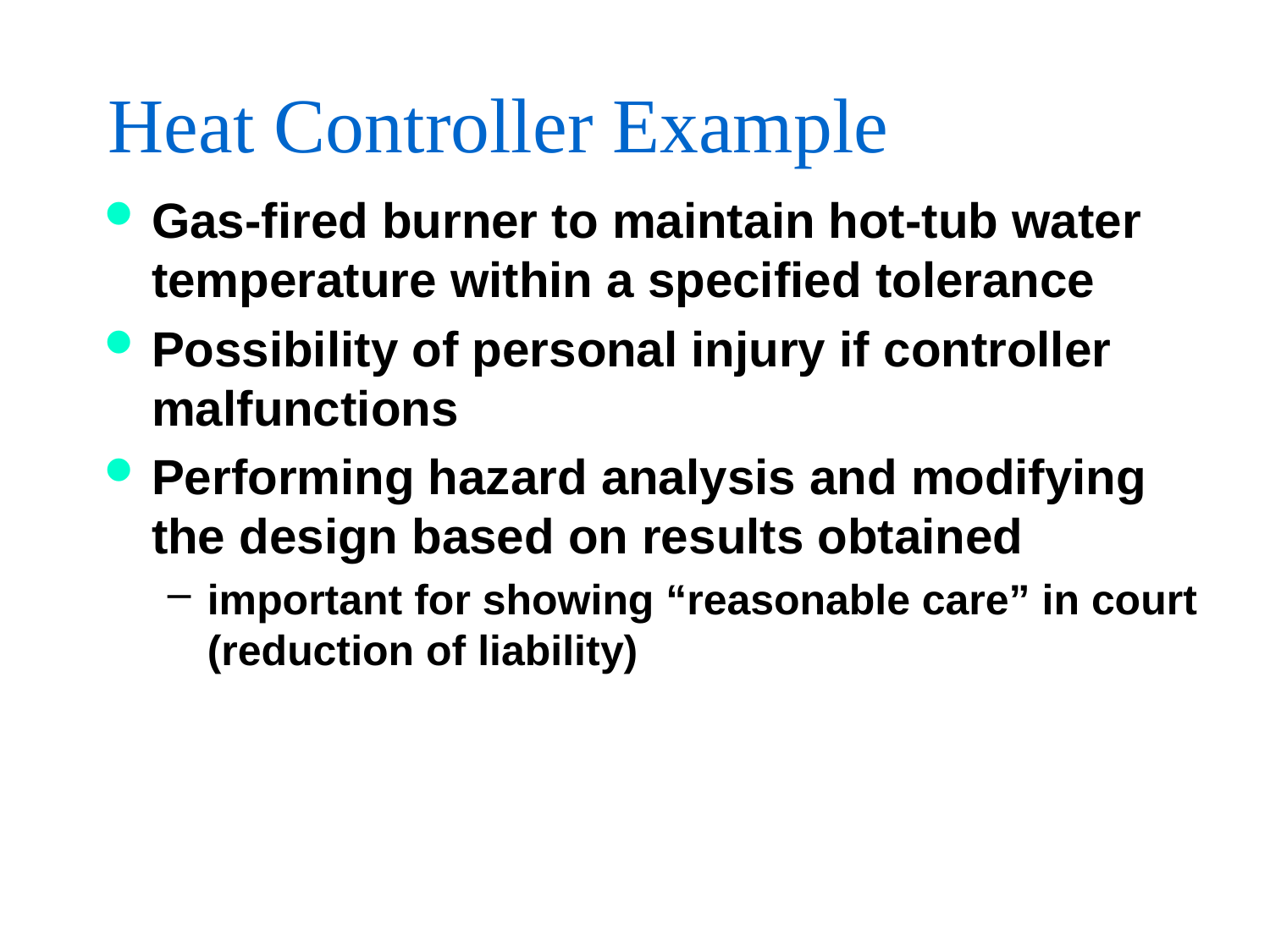

# Heat Controller Example
Gas-fired burner to maintain hot-tub water temperature within a specified tolerance
Possibility of personal injury if controller malfunctions
Performing hazard analysis and modifying the design based on results obtained
important for showing “reasonable care” in court (reduction of liability)